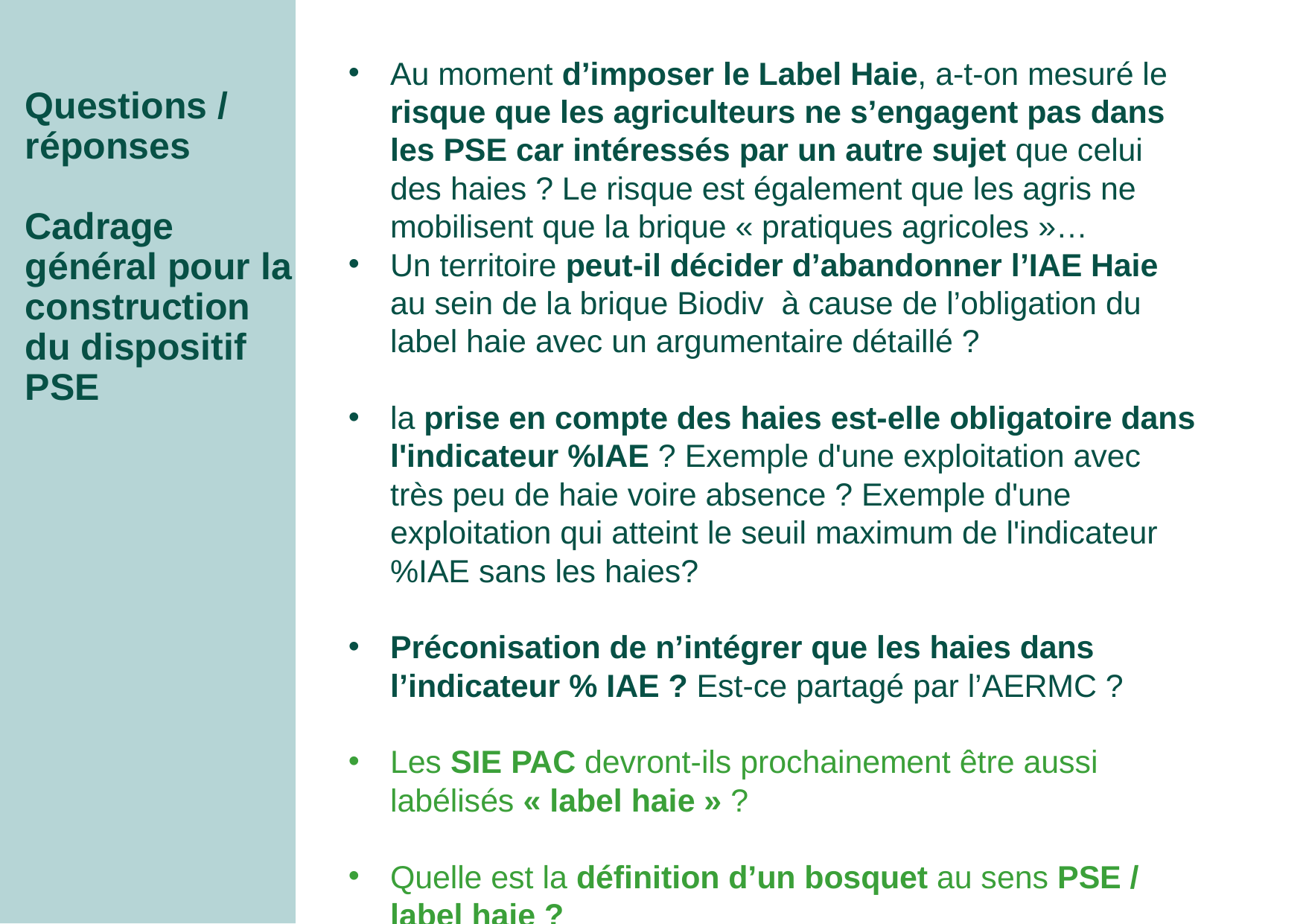

Au moment d’imposer le Label Haie, a-t-on mesuré le risque que les agriculteurs ne s’engagent pas dans les PSE car intéressés par un autre sujet que celui des haies ? Le risque est également que les agris ne mobilisent que la brique « pratiques agricoles »…
Un territoire peut-il décider d’abandonner l’IAE Haie au sein de la brique Biodiv  à cause de l’obligation du label haie avec un argumentaire détaillé ?

la prise en compte des haies est-elle obligatoire dans l'indicateur %IAE ? Exemple d'une exploitation avec très peu de haie voire absence ? Exemple d'une exploitation qui atteint le seuil maximum de l'indicateur %IAE sans les haies?

Préconisation de n’intégrer que les haies dans l’indicateur % IAE ? Est-ce partagé par l’AERMC ?

Les SIE PAC devront-ils prochainement être aussi labélisés « label haie » ?

Quelle est la définition d’un bosquet au sens PSE / label haie ?
Questions / réponses

Cadrage général pour la construction du dispositif PSE